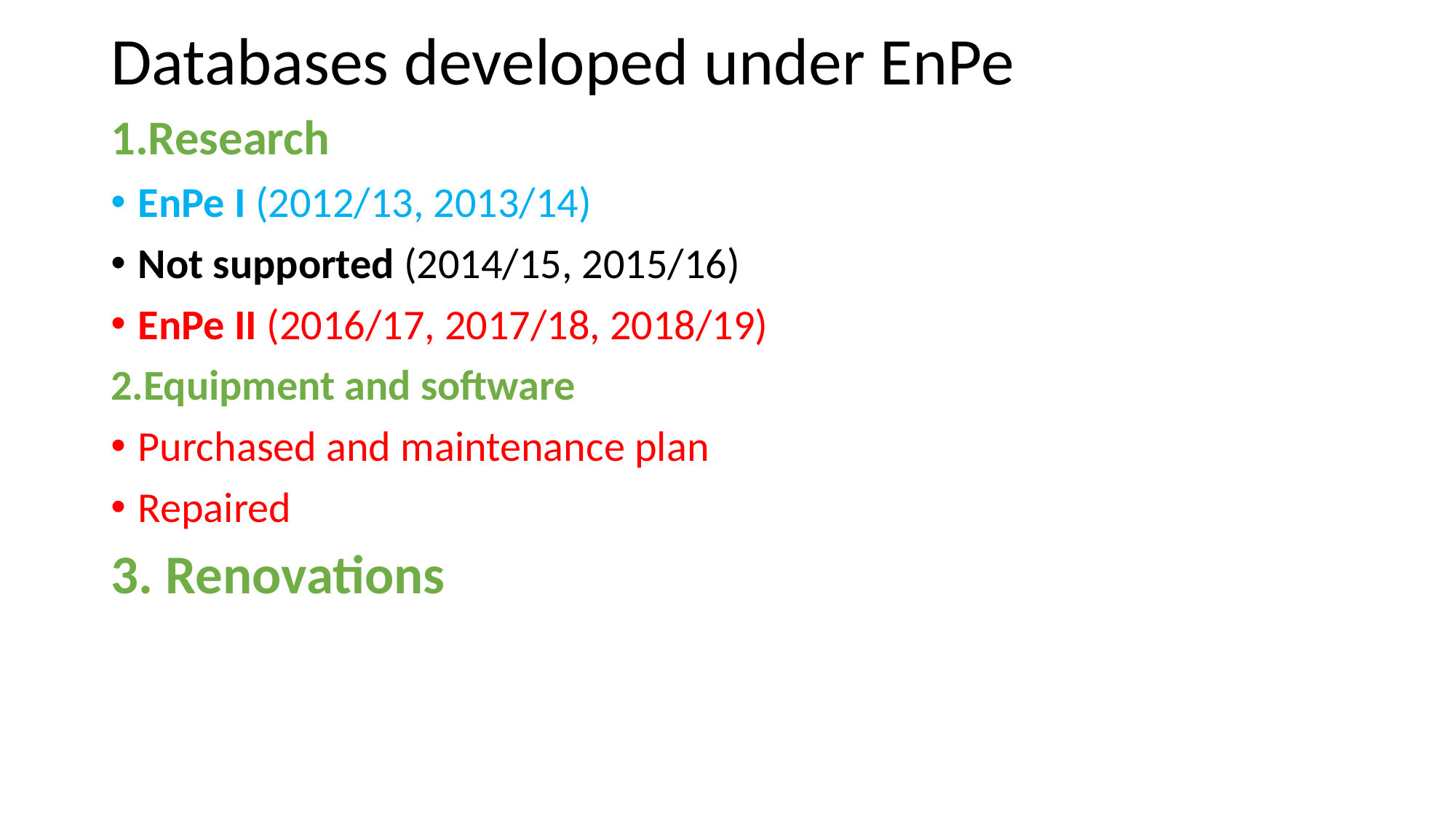

# Databases developed under EnPe
1.Research
EnPe I (2012/13, 2013/14)
Not supported (2014/15, 2015/16)
EnPe II (2016/17, 2017/18, 2018/19)
2.Equipment and software
Purchased and maintenance plan
Repaired
3. Renovations